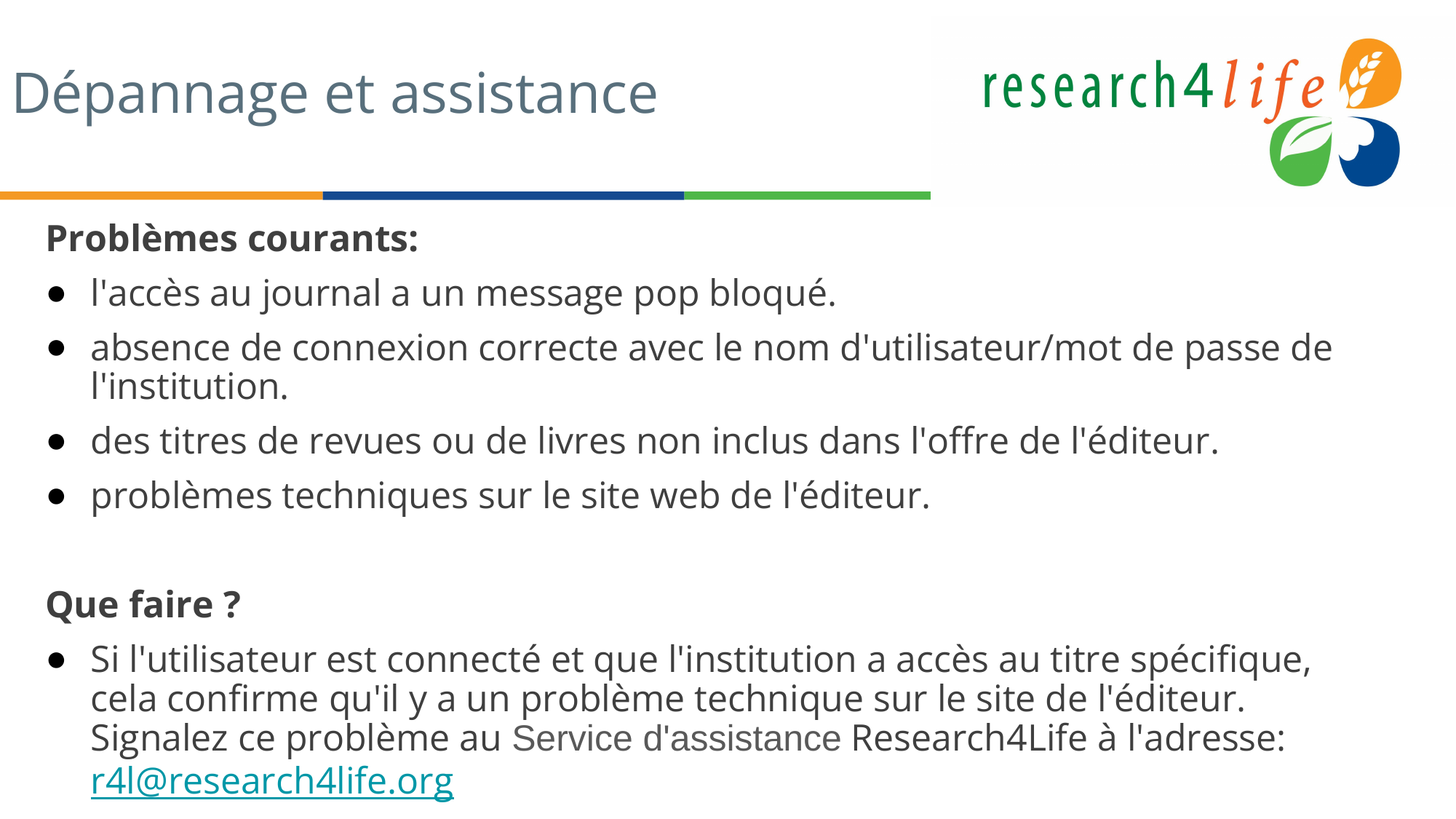

# Dépannage et assistance
Problèmes courants:
l'accès au journal a un message pop bloqué.
absence de connexion correcte avec le nom d'utilisateur/mot de passe de l'institution.
des titres de revues ou de livres non inclus dans l'offre de l'éditeur.
problèmes techniques sur le site web de l'éditeur.

Que faire ?
Si l'utilisateur est connecté et que l'institution a accès au titre spécifique, cela confirme qu'il y a un problème technique sur le site de l'éditeur.  Signalez ce problème au Service d'assistance Research4Life à l'adresse: r4l@research4life.org